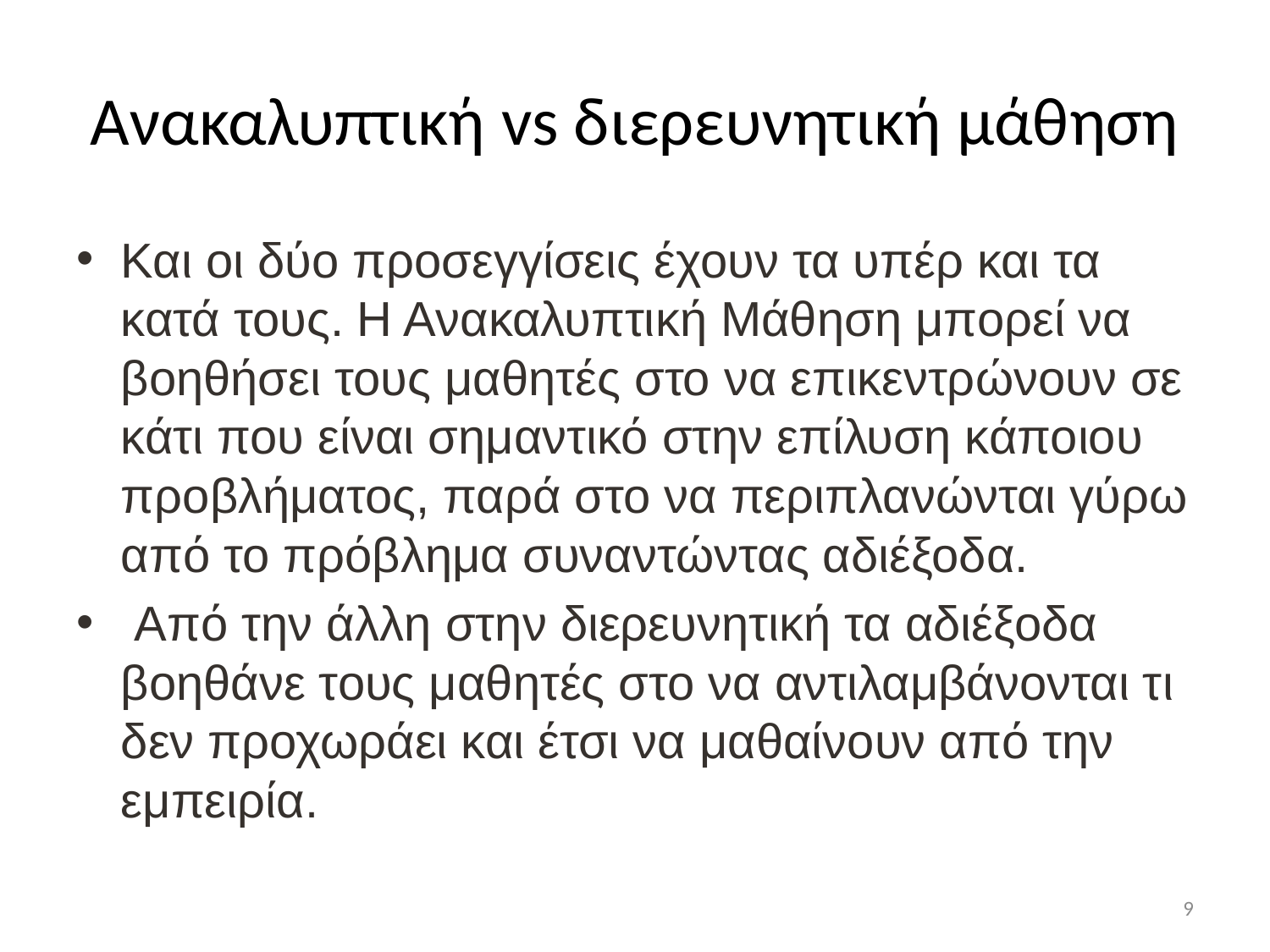

# Ανακαλυπτική vs διερευνητική μάθηση
Και οι δύο προσεγγίσεις έχουν τα υπέρ και τα κατά τους. Η Ανακαλυπτική Μάθηση μπορεί να βοηθήσει τους μαθητές στο να επικεντρώνουν σε κάτι που είναι σημαντικό στην επίλυση κάποιου προβλήματος, παρά στο να περιπλανώνται γύρω από το πρόβλημα συναντώντας αδιέξοδα.
 Από την άλλη στην διερευνητική τα αδιέξοδα βοηθάνε τους μαθητές στο να αντιλαμβάνονται τι δεν προχωράει και έτσι να μαθαίνουν από την εμπειρία.
9